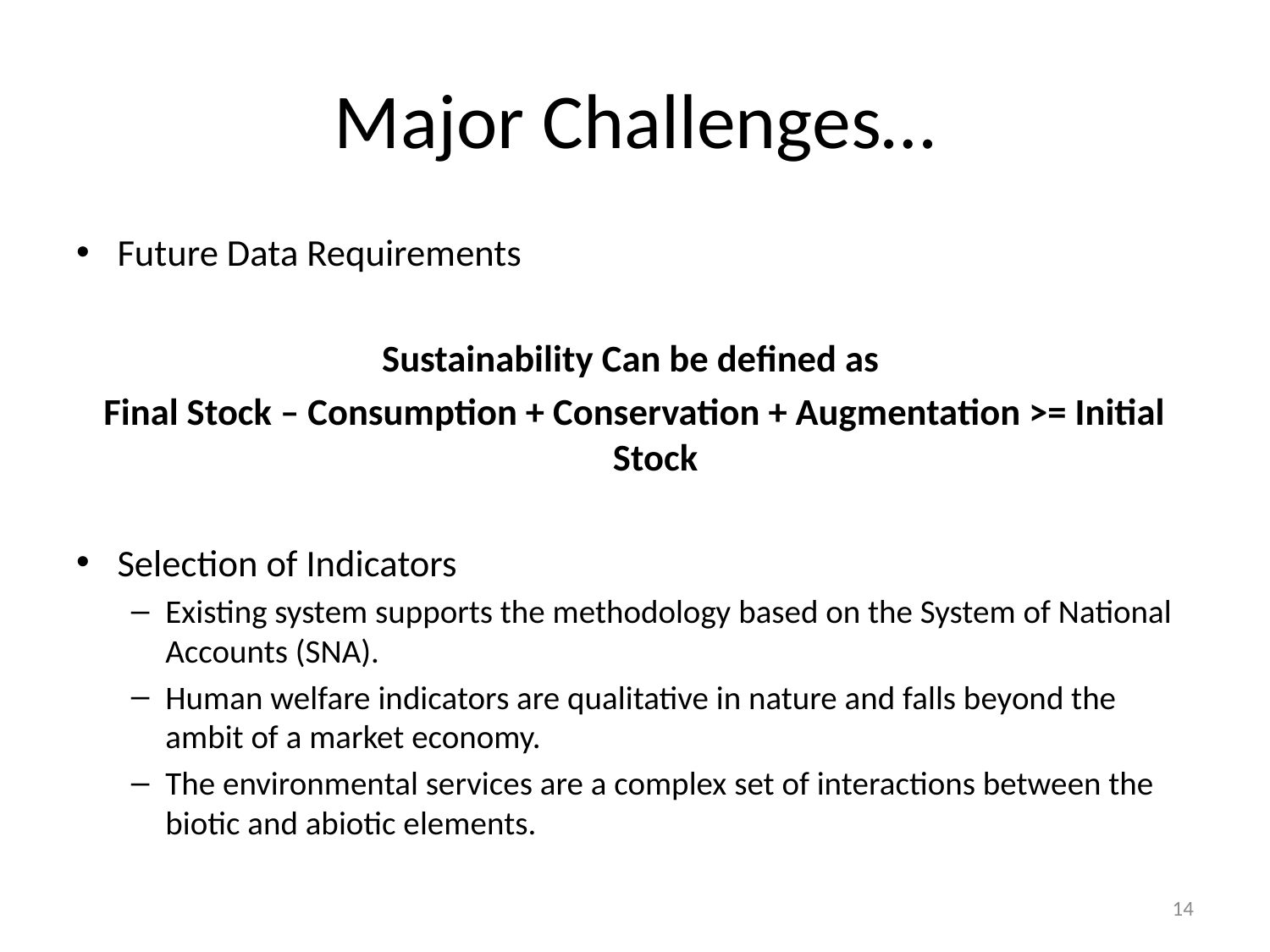

# Major Challenges…
Future Data Requirements

Sustainability Can be defined as
Final Stock – Consumption + Conservation + Augmentation >= Initial Stock

Selection of Indicators
Existing system supports the methodology based on the System of National Accounts (SNA).
Human welfare indicators are qualitative in nature and falls beyond the ambit of a market economy.
The environmental services are a complex set of interactions between the biotic and abiotic elements.
14